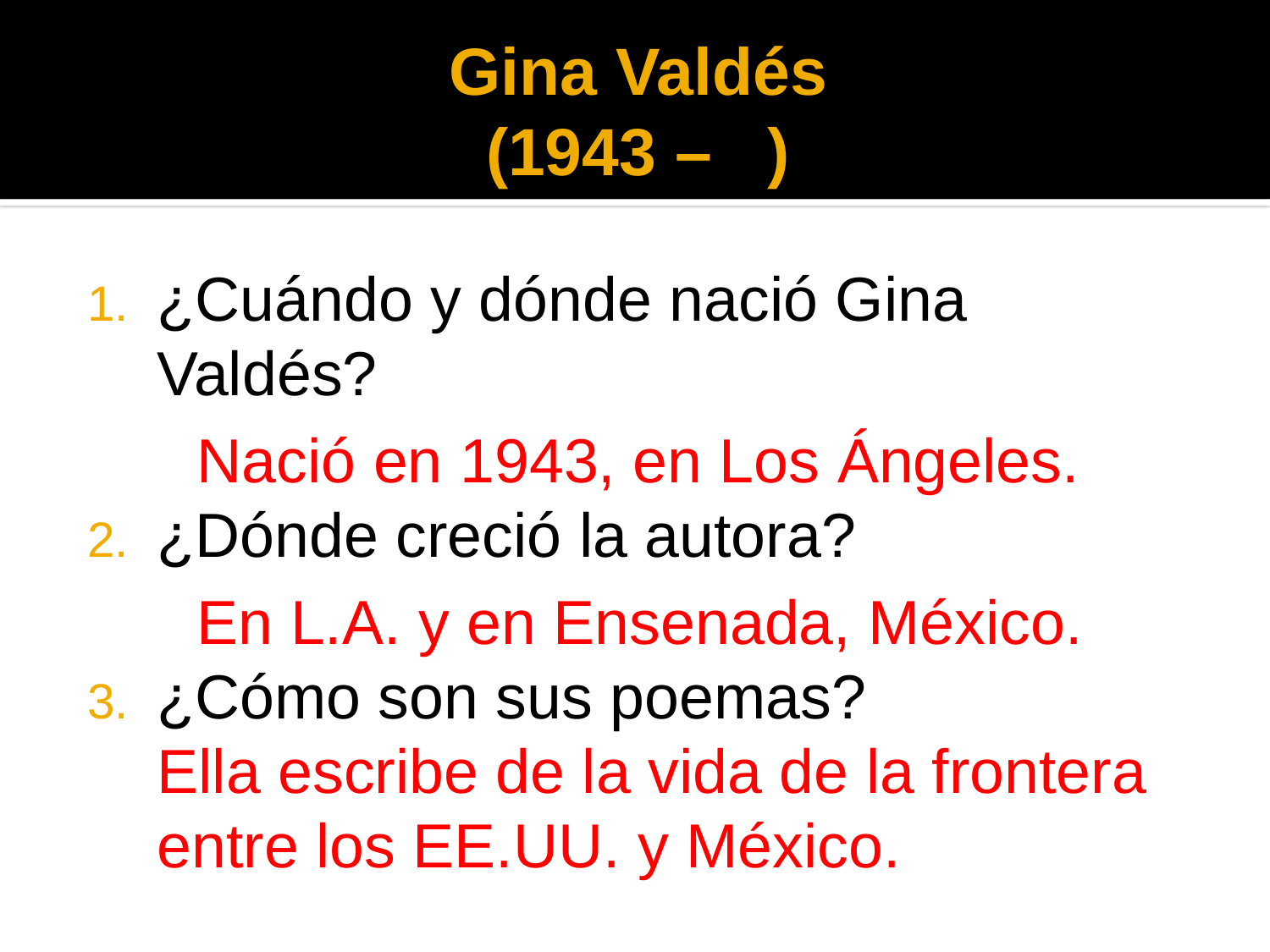

# Gina Valdés (1943 –   )
¿Cuándo y dónde nació Gina Valdés?
	Nació en 1943, en Los Ángeles.
¿Dónde creció la autora?
	En L.A. y en Ensenada, México.
¿Cómo son sus poemas?
		Ella escribe de la vida de la frontera 	entre los EE.UU. y México.